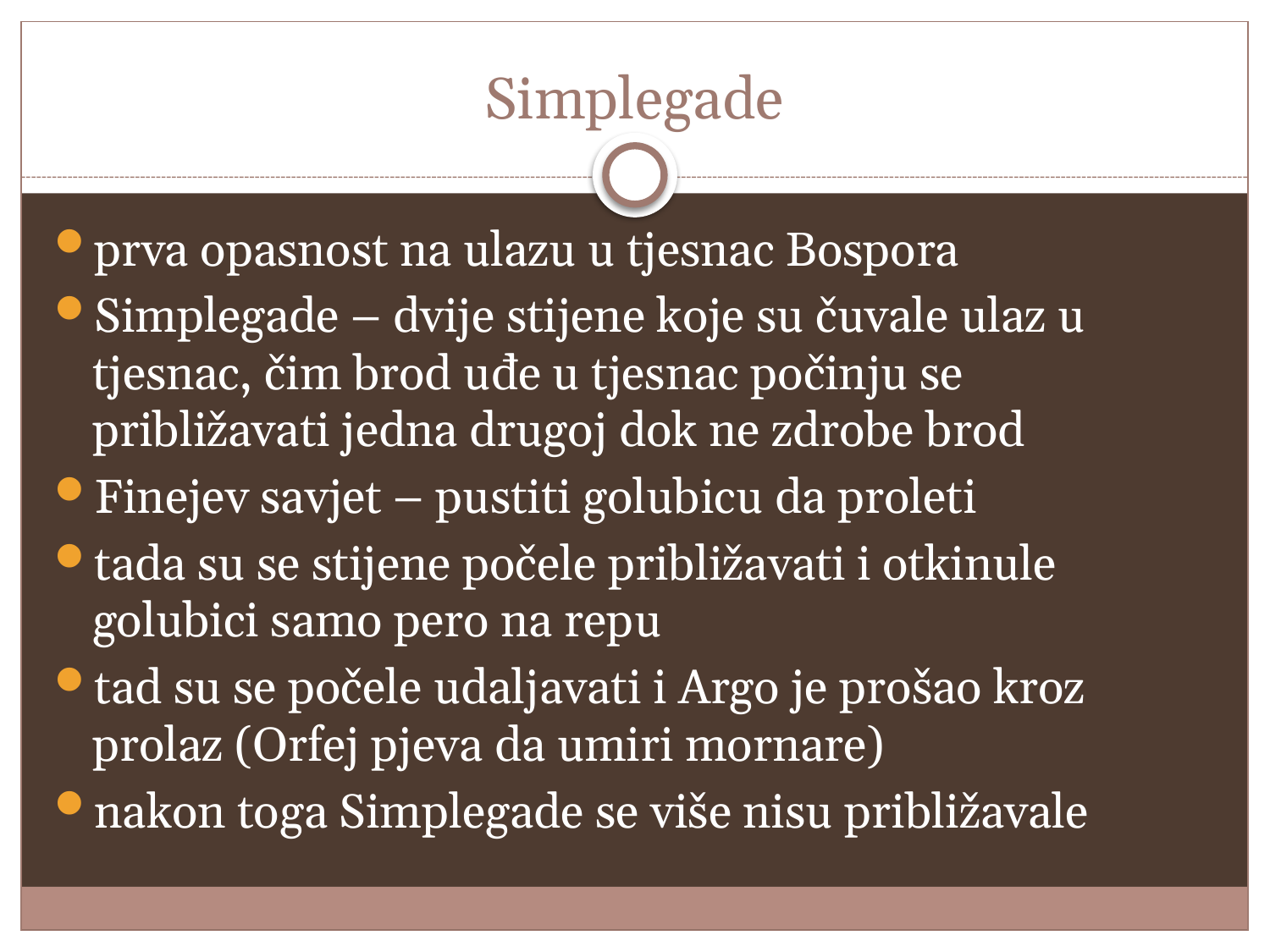

# Simplegade
prva opasnost na ulazu u tjesnac Bospora
Simplegade – dvije stijene koje su čuvale ulaz u tjesnac, čim brod uđe u tjesnac počinju se približavati jedna drugoj dok ne zdrobe brod
Finejev savjet – pustiti golubicu da proleti
tada su se stijene počele približavati i otkinule golubici samo pero na repu
tad su se počele udaljavati i Argo je prošao kroz prolaz (Orfej pjeva da umiri mornare)
nakon toga Simplegade se više nisu približavale